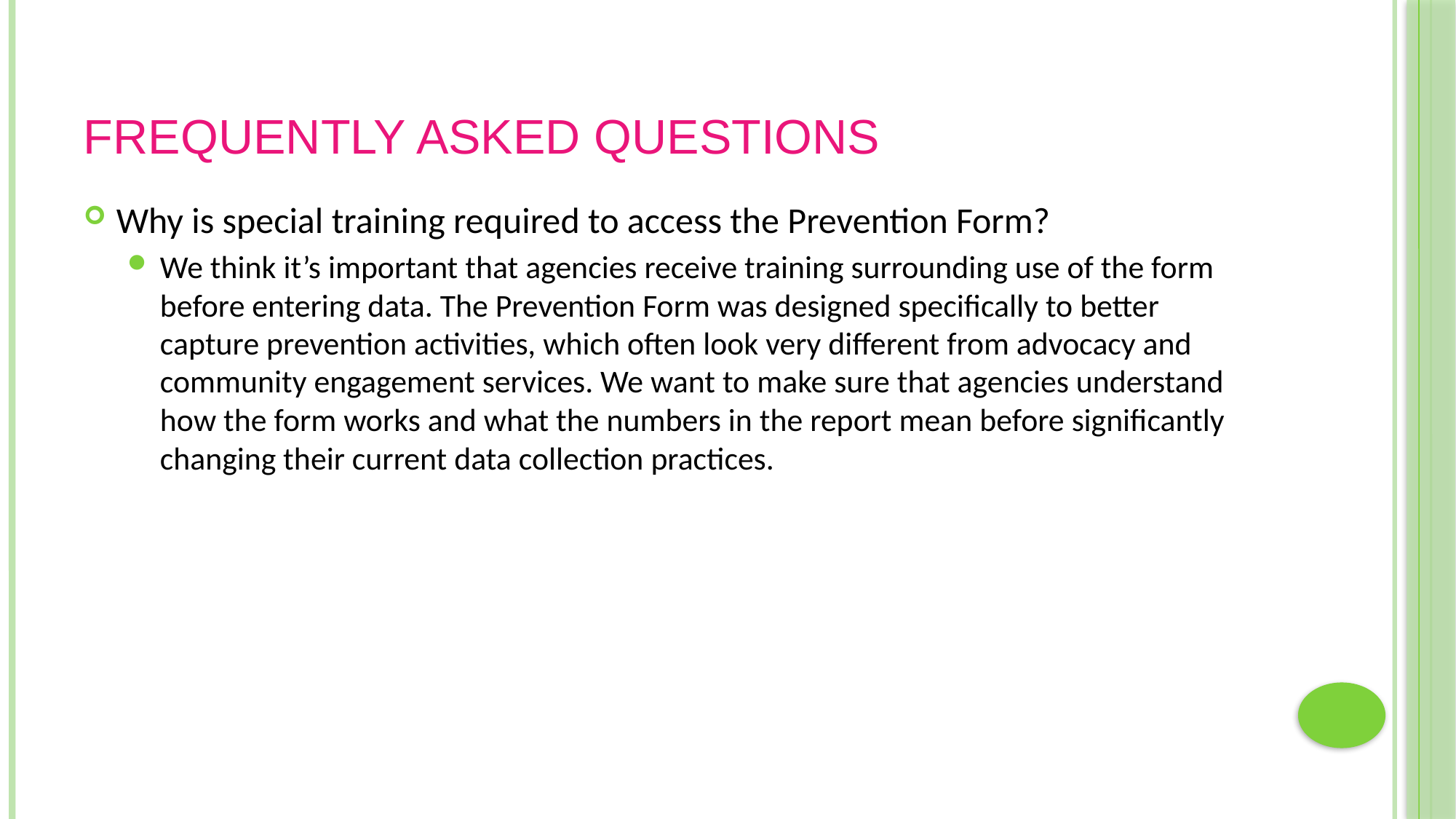

# Frequently Asked Questions
Why is special training required to access the Prevention Form?
We think it’s important that agencies receive training surrounding use of the form before entering data. The Prevention Form was designed specifically to better capture prevention activities, which often look very different from advocacy and community engagement services. We want to make sure that agencies understand how the form works and what the numbers in the report mean before significantly changing their current data collection practices.